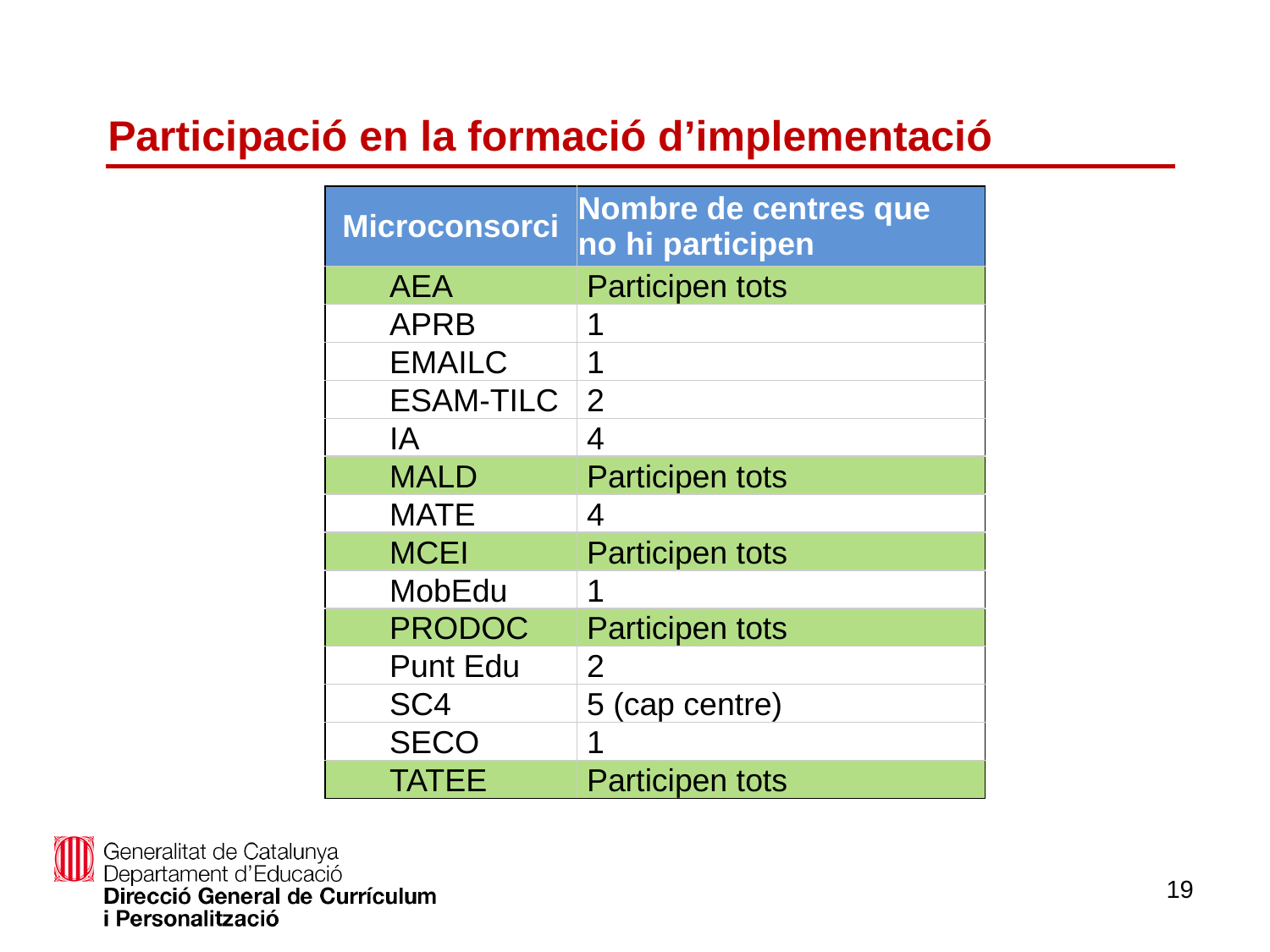

# Participació en la formació d’implementació
| Microconsorci | Nombre de centres que no hi participen |
| --- | --- |
| AEA | Participen tots |
| APRB | 1 |
| EMAILC | 1 |
| ESAM-TILC | 2 |
| IA | 4 |
| MALD | Participen tots |
| MATE | 4 |
| MCEI | Participen tots |
| MobEdu | 1 |
| PRODOC | Participen tots |
| Punt Edu | 2 |
| SC4 | 5 (cap centre) |
| SECO | 1 |
| TATEE | Participen tots |
19